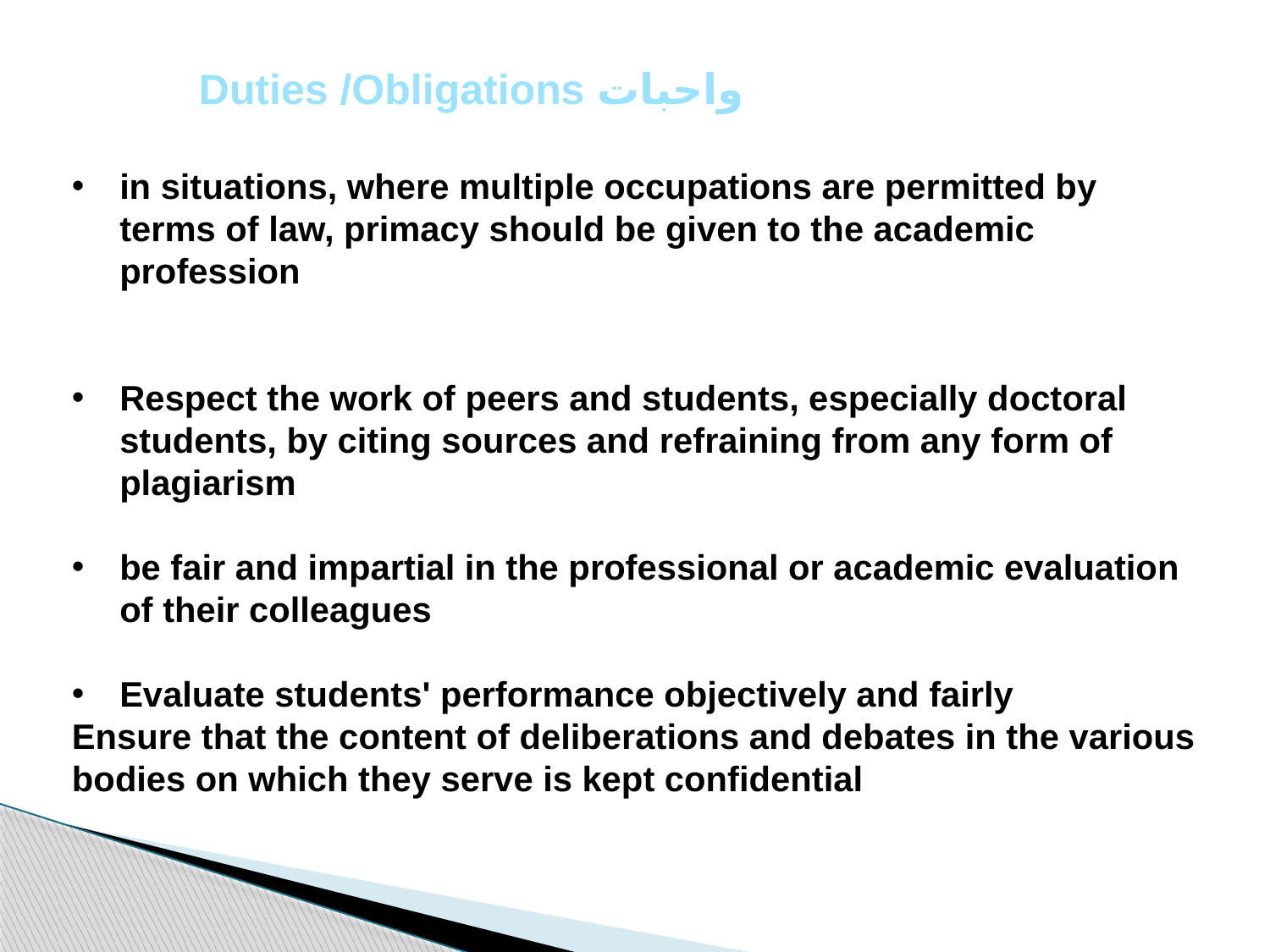

Duties /Obligations واحبات

in situations, where multiple occupations are permitted by terms of law, primacy should be given to the academic profession

Respect the work of peers and students, especially doctoral students, by citing sources and refraining from any form of plagiarism

be fair and impartial in the professional or academic evaluation of their colleagues

Evaluate students' performance objectively and fairly
Ensure that the content of deliberations and debates in the various bodies on which they serve is kept confidential